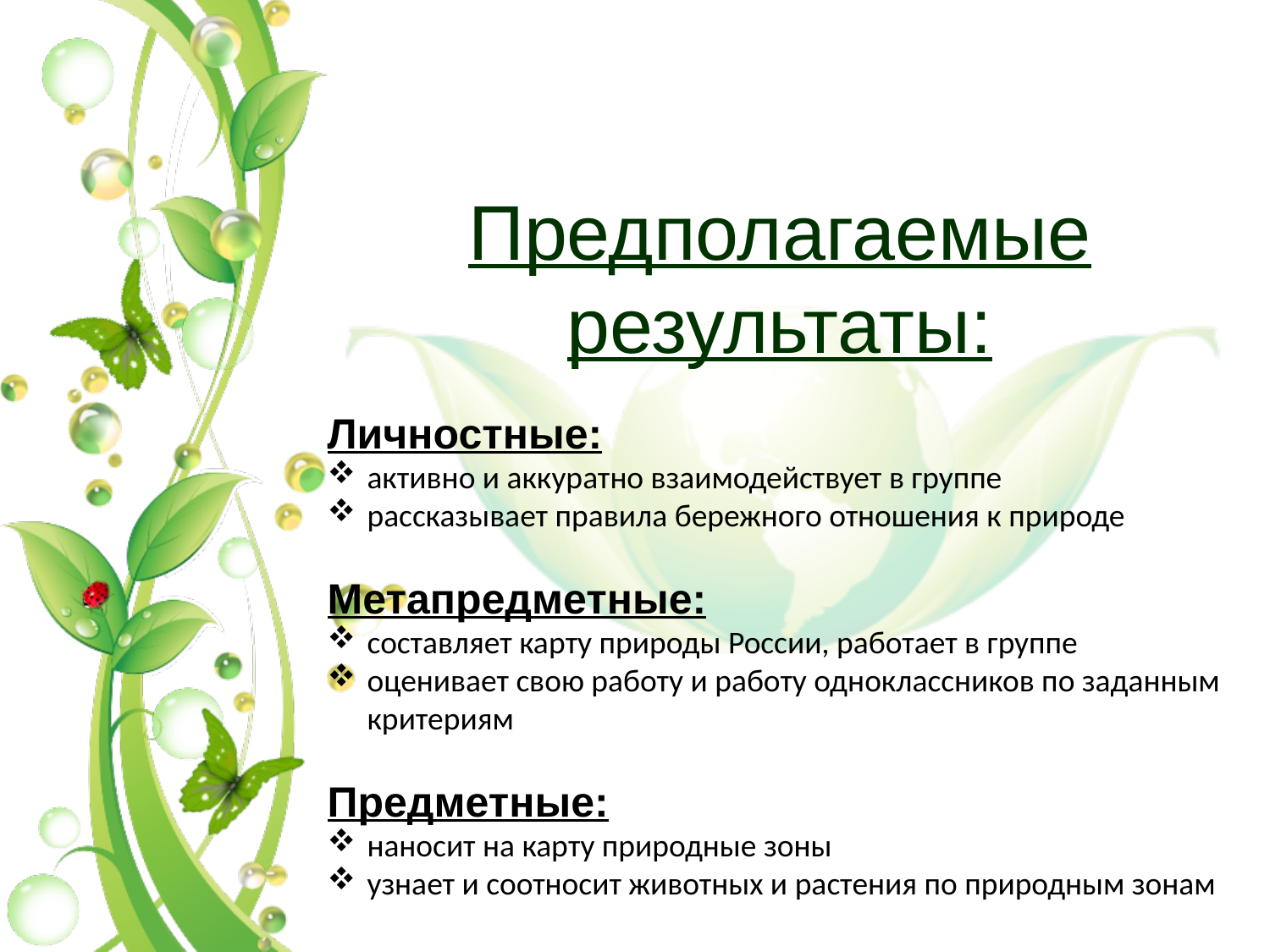

Предполагаемые результаты:

Личностные:
активно и аккуратно взаимодействует в группе
рассказывает правила бережного отношения к природе

Метапредметные:
составляет карту природы России, работает в группе
оценивает свою работу и работу одноклассников по заданным критериям

Предметные:
наносит на карту природные зоны
узнает и соотносит животных и растения по природным зонам